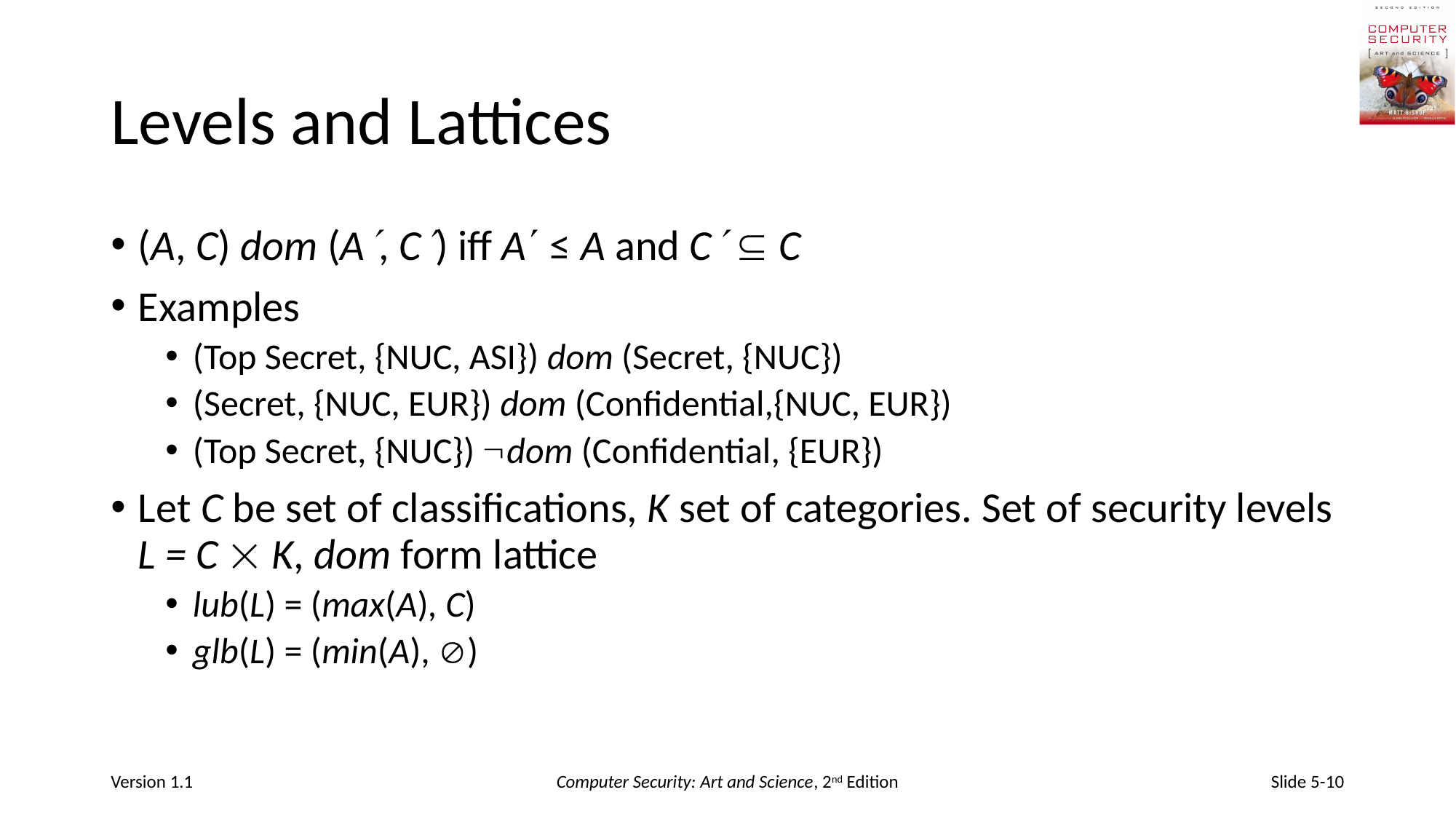

# Levels and Lattices
(A, C) dom (A′, C′) iff A′ ≤ A and C′ ⊆ C
Examples
(Top Secret, {NUC, ASI}) dom (Secret, {NUC})
(Secret, {NUC, EUR}) dom (Confidential,{NUC, EUR})
(Top Secret, {NUC}) ¬dom (Confidential, {EUR})
Let C be set of classifications, K set of categories. Set of security levels L = C × K, dom form lattice
lub(L) = (max(A), C)
glb(L) = (min(A), ∅)
Version 1.1
Computer Security: Art and Science, 2nd Edition
Slide 5-10